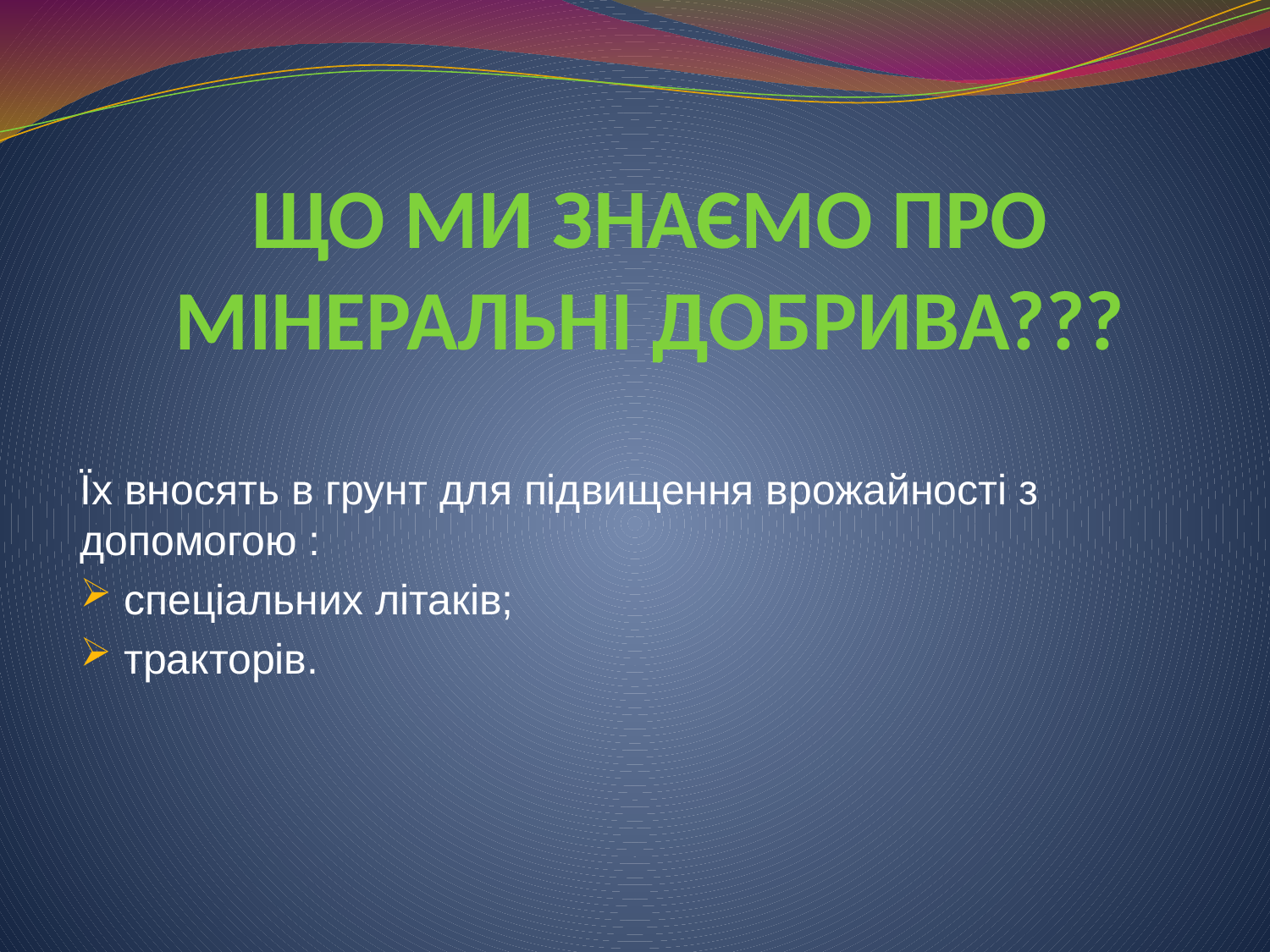

# Що ми знаємо про мінеральні добрива???
Їх вносять в грунт для підвищення врожайності з допомогою :
 спеціальних літаків;
 тракторів.